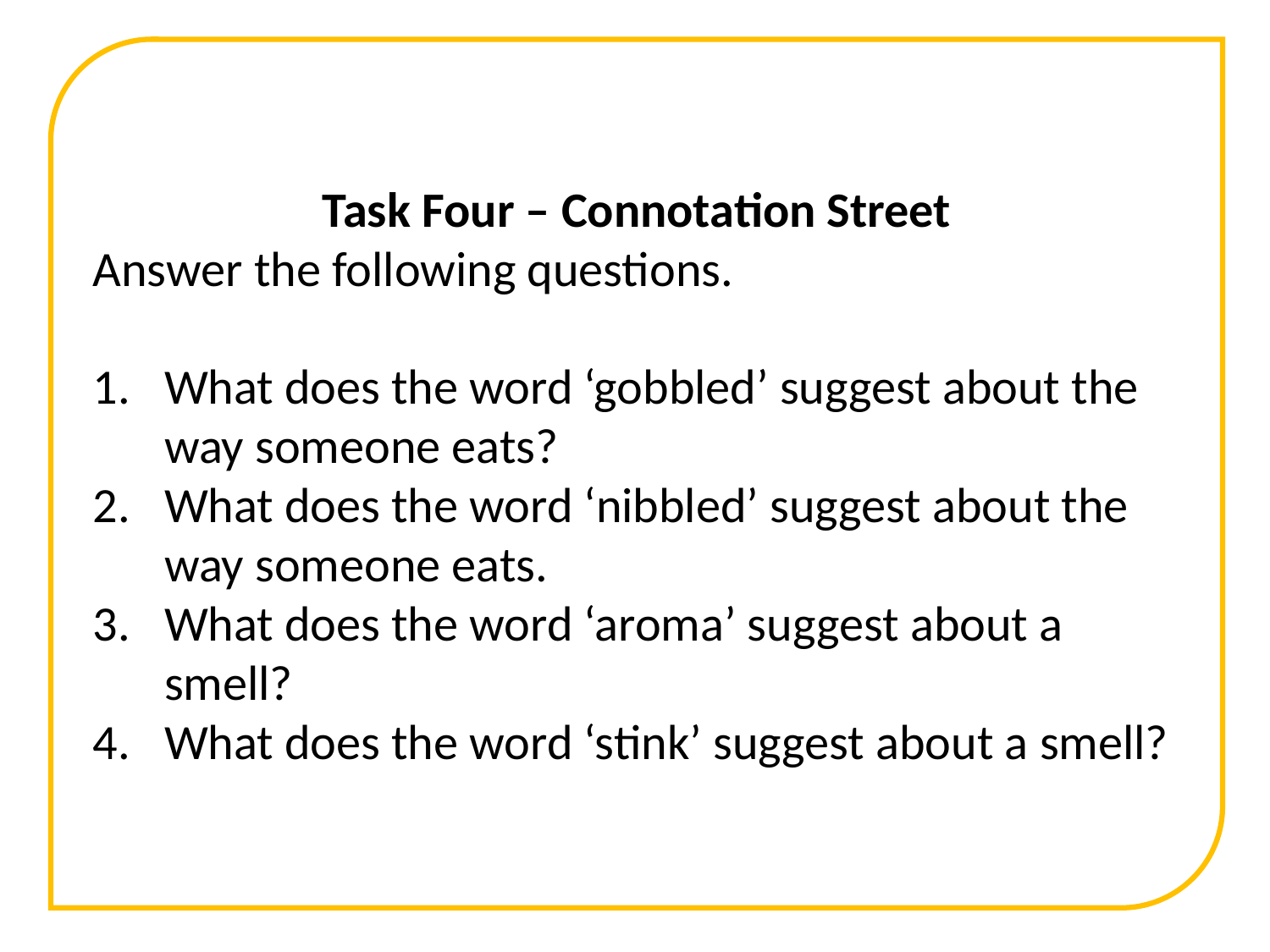

Task Four – Connotation Street
Answer the following questions.

What does the word ‘gobbled’ suggest about the way someone eats?
What does the word ‘nibbled’ suggest about the way someone eats.
What does the word ‘aroma’ suggest about a smell?
What does the word ‘stink’ suggest about a smell?